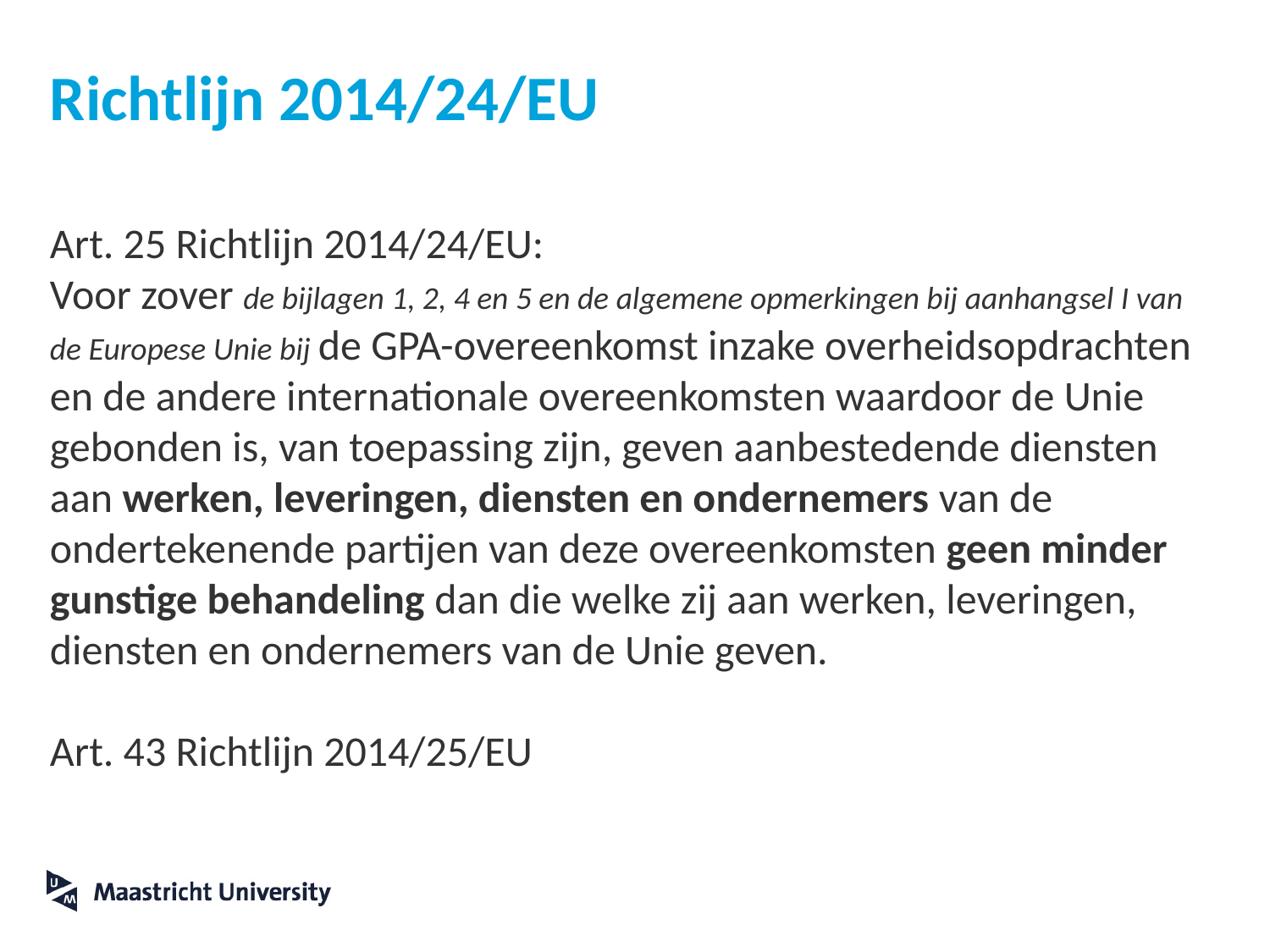

# Richtlijn 2014/24/EU
Art. 25 Richtlijn 2014/24/EU:
Voor zover de bijlagen 1, 2, 4 en 5 en de algemene opmerkingen bij aanhangsel I van de Europese Unie bij de GPA-overeenkomst inzake overheidsopdrachten en de andere internationale overeenkomsten waardoor de Unie gebonden is, van toepassing zijn, geven aanbestedende diensten aan werken, leveringen, diensten en ondernemers van de ondertekenende partijen van deze overeenkomsten geen minder gunstige behandeling dan die welke zij aan werken, leveringen, diensten en ondernemers van de Unie geven.

Art. 43 Richtlijn 2014/25/EU